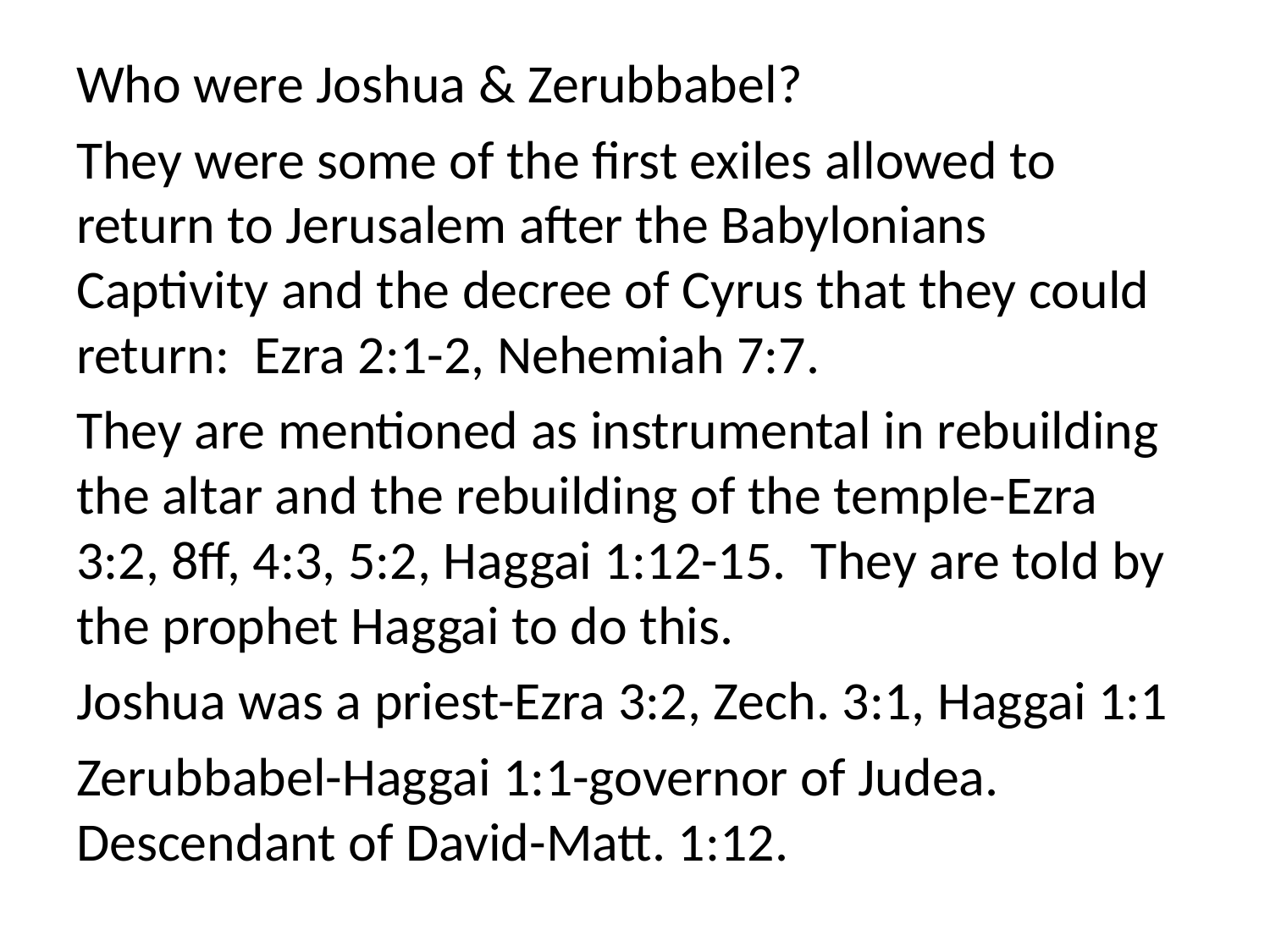

Who were Joshua & Zerubbabel?
They were some of the first exiles allowed to return to Jerusalem after the Babylonians Captivity and the decree of Cyrus that they could return:  Ezra 2:1-2, Nehemiah 7:7.
They are mentioned as instrumental in rebuilding the altar and the rebuilding of the temple-Ezra 3:2, 8ff, 4:3, 5:2, Haggai 1:12-15.  They are told by the prophet Haggai to do this.
Joshua was a priest-Ezra 3:2, Zech. 3:1, Haggai 1:1
Zerubbabel-Haggai 1:1-governor of Judea.  Descendant of David-Matt. 1:12.